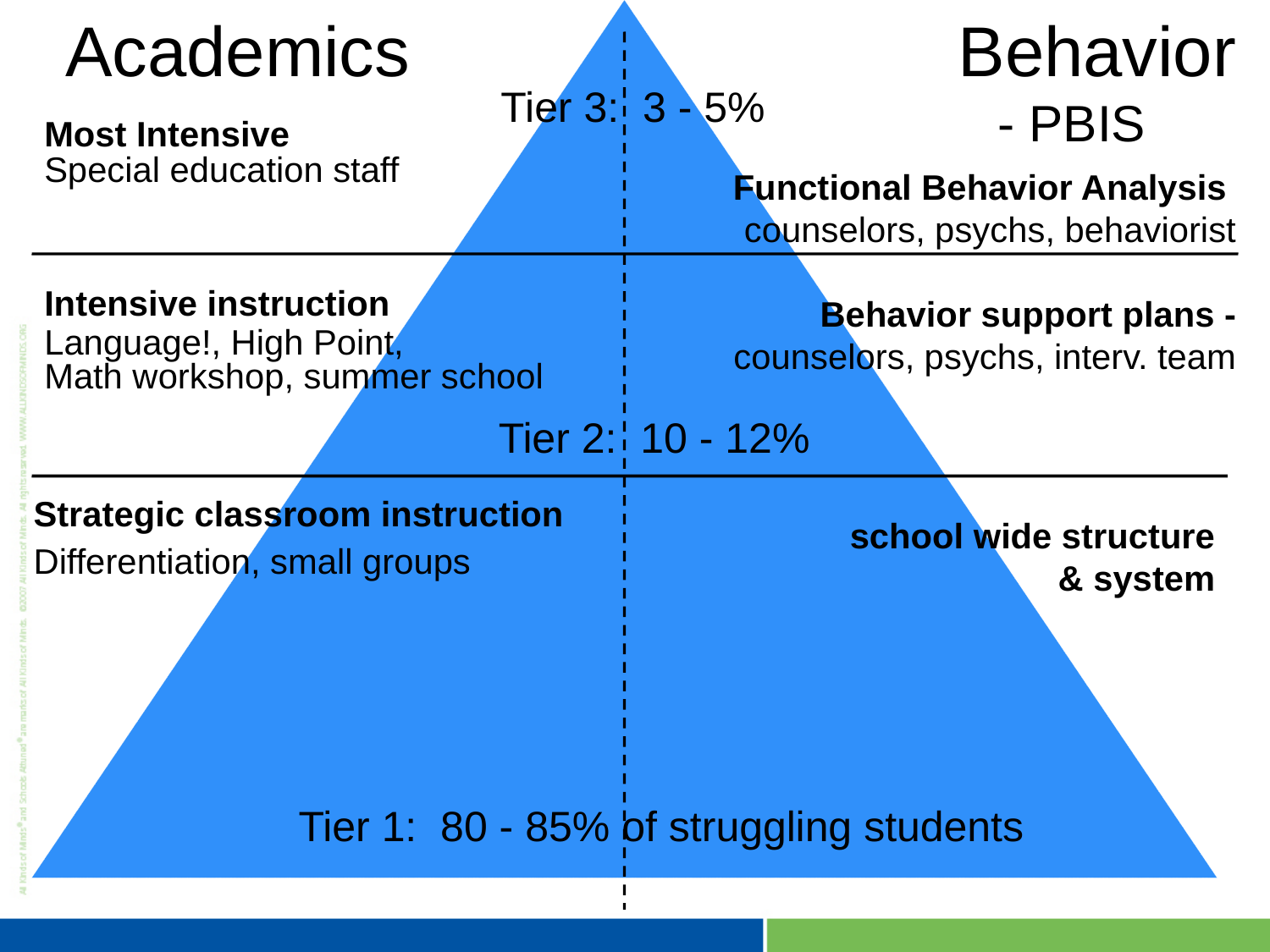

Academics
Behavior

# Tier 3:  3 - 5%

 - PBIS
Most Intensive
Special education staff
Functional Behavior Analysis  counselors, psychs, behaviorist

Intensive instruction
Language!, High Point,
Math workshop, summer school
Behavior support plans - counselors, psychs, interv. team
|  |
| --- |

Tier 2:  10 - 12%

Strategic classroom instruction
Differentiation, small groups

school wide structure & system

Tier 1:  80 - 85% of struggling students